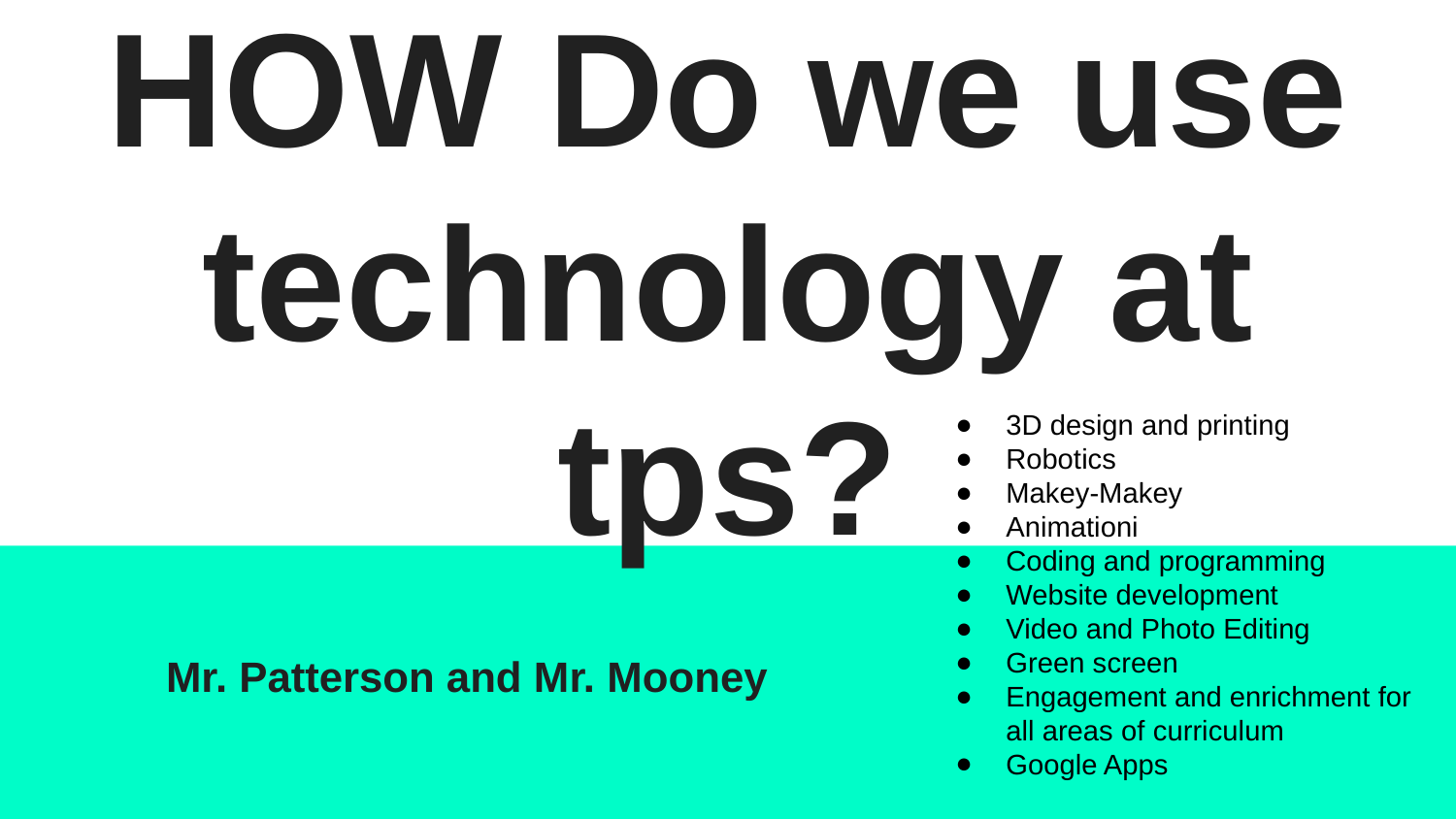

# HOW Do we use technology at tps?
3D design and printing
Robotics
Makey-Makey
Animationi
Coding and programming
Website development
Video and Photo Editing
Green screen
Engagement and enrichment for all areas of curriculum
Google Apps
 Mr. Patterson and Mr. Mooney